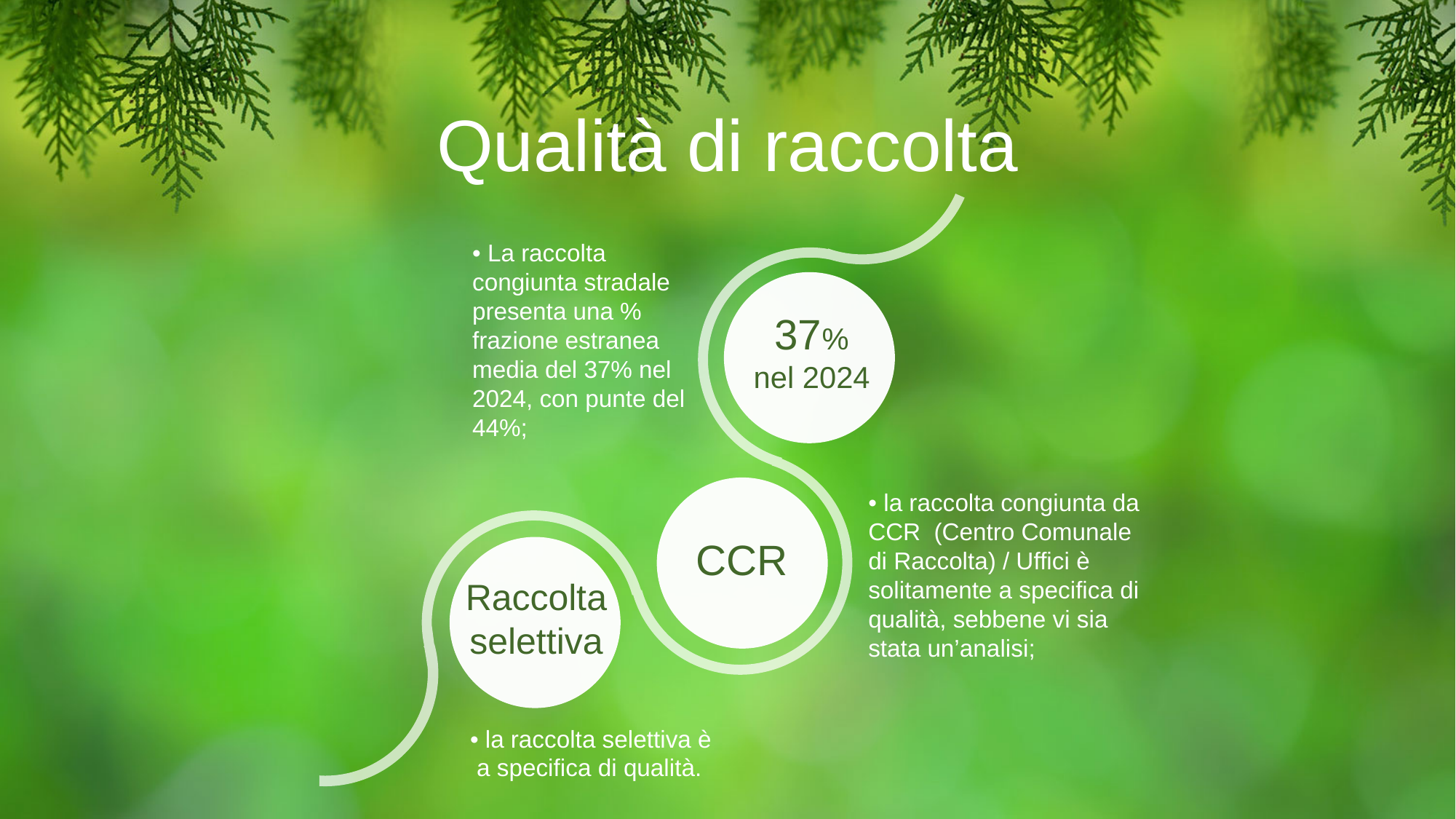

Qualità di raccolta

• La raccolta congiunta stradale presenta una % frazione estranea media del 37% nel 2024, con punte del 44%;

37%
nel 2024

• la raccolta congiunta da CCR  (Centro Comunale di Raccolta) / Uffici è solitamente a specifica di qualità, sebbene vi sia stata un’analisi;
CCR

Raccolta
selettiva
• la raccolta selettiva è
 a specifica di qualità.